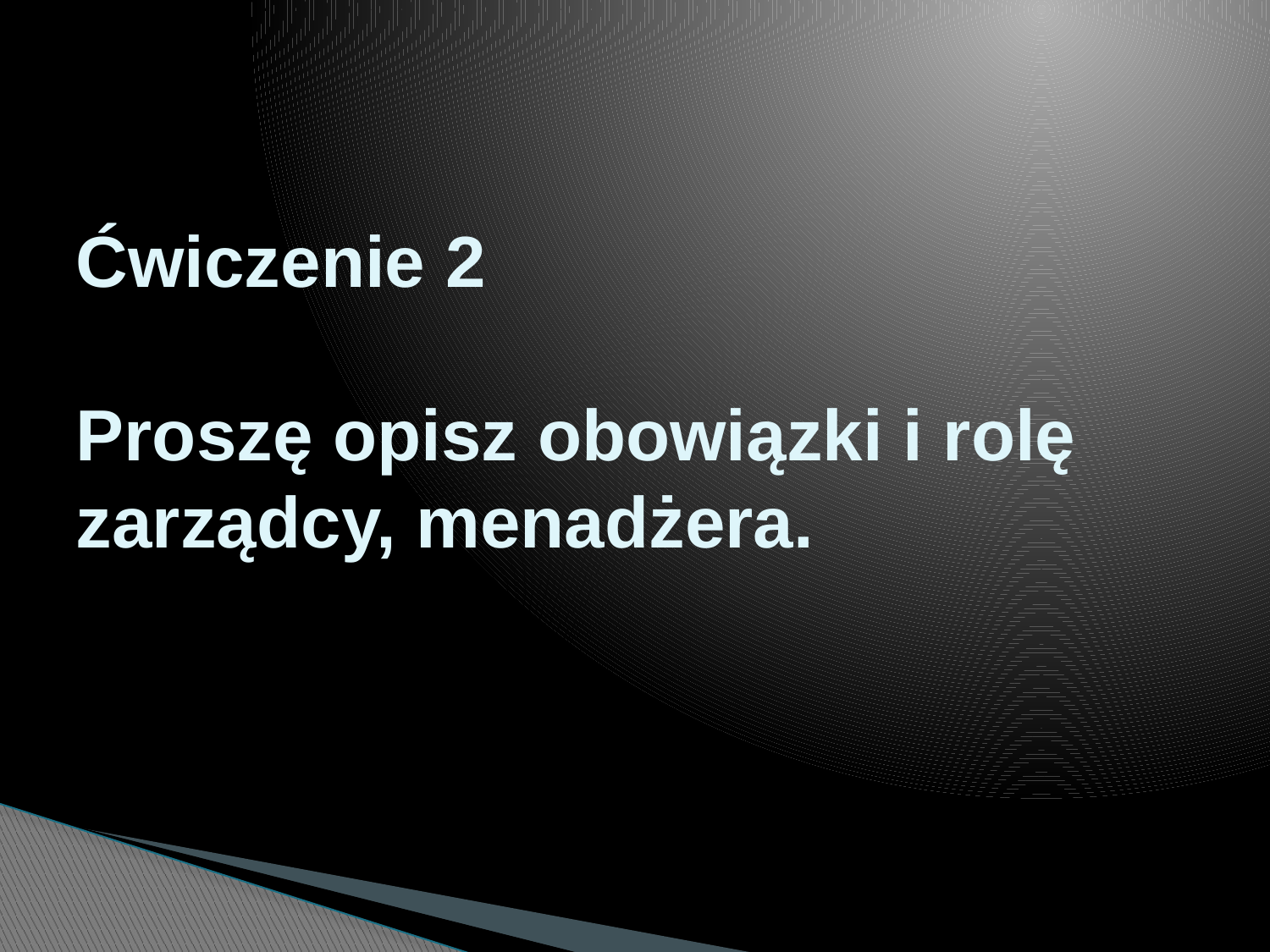

# Ćwiczenie 2 Proszę opisz obowiązki i rolę zarządcy, menadżera.